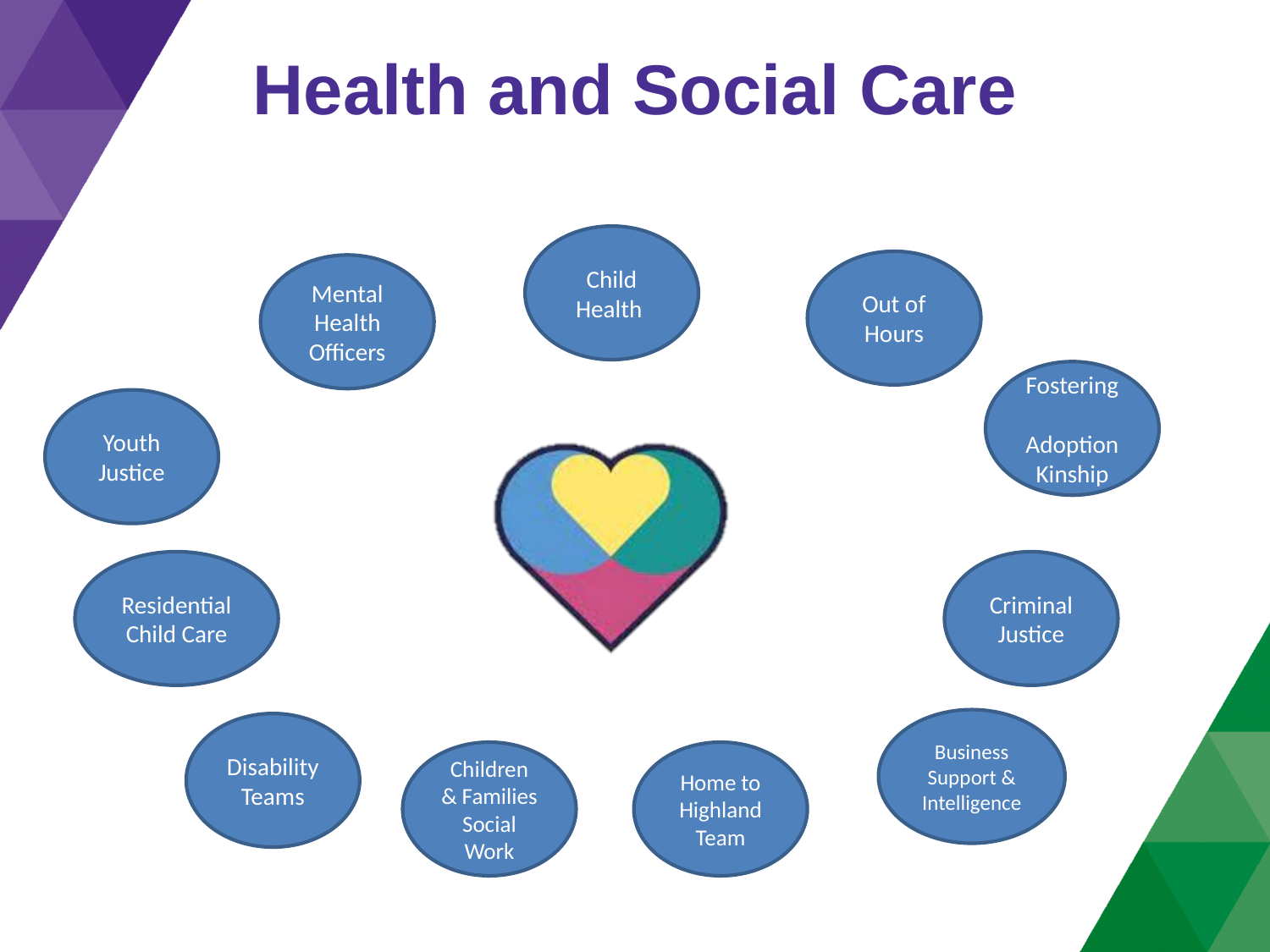

# Health and Social Care
Child Health
Out of Hours
Mental Health Officers
Fostering  Adoption
Kinship

Youth Justice
Criminal Justice
Residential Child Care
Business Support & Intelligence
Disability Teams
Children & Families Social Work
Home to Highland Team